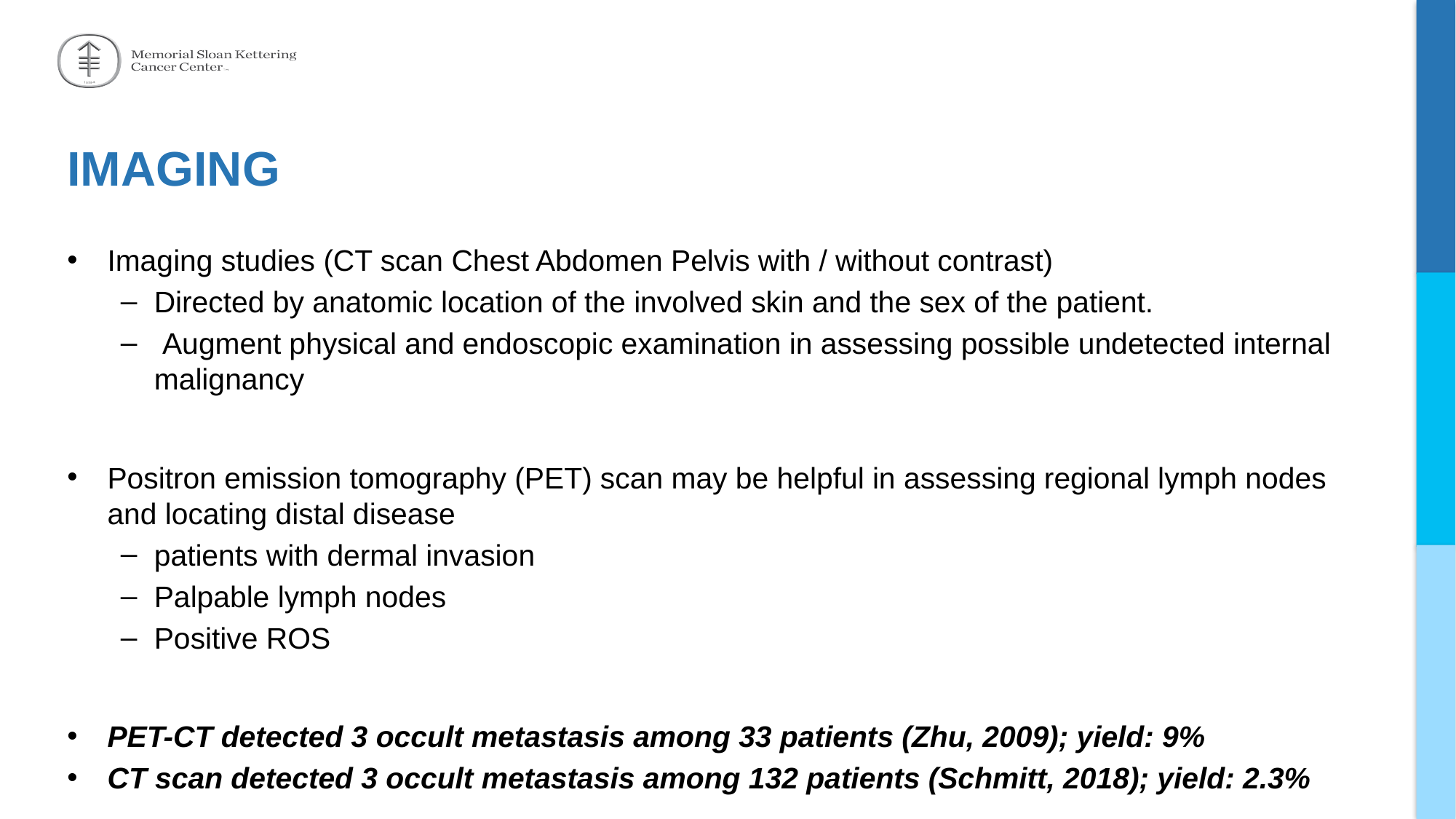

# IMAGING
Imaging studies (CT scan Chest Abdomen Pelvis with / without contrast)
Directed by anatomic location of the involved skin and the sex of the patient.
 Augment physical and endoscopic examination in assessing possible undetected internal malignancy

Positron emission tomography (PET) scan may be helpful in assessing regional lymph nodes and locating distal disease
patients with dermal invasion
Palpable lymph nodes
Positive ROS

PET-CT detected 3 occult metastasis among 33 patients (Zhu, 2009); yield: 9%
CT scan detected 3 occult metastasis among 132 patients (Schmitt, 2018); yield: 2.3%